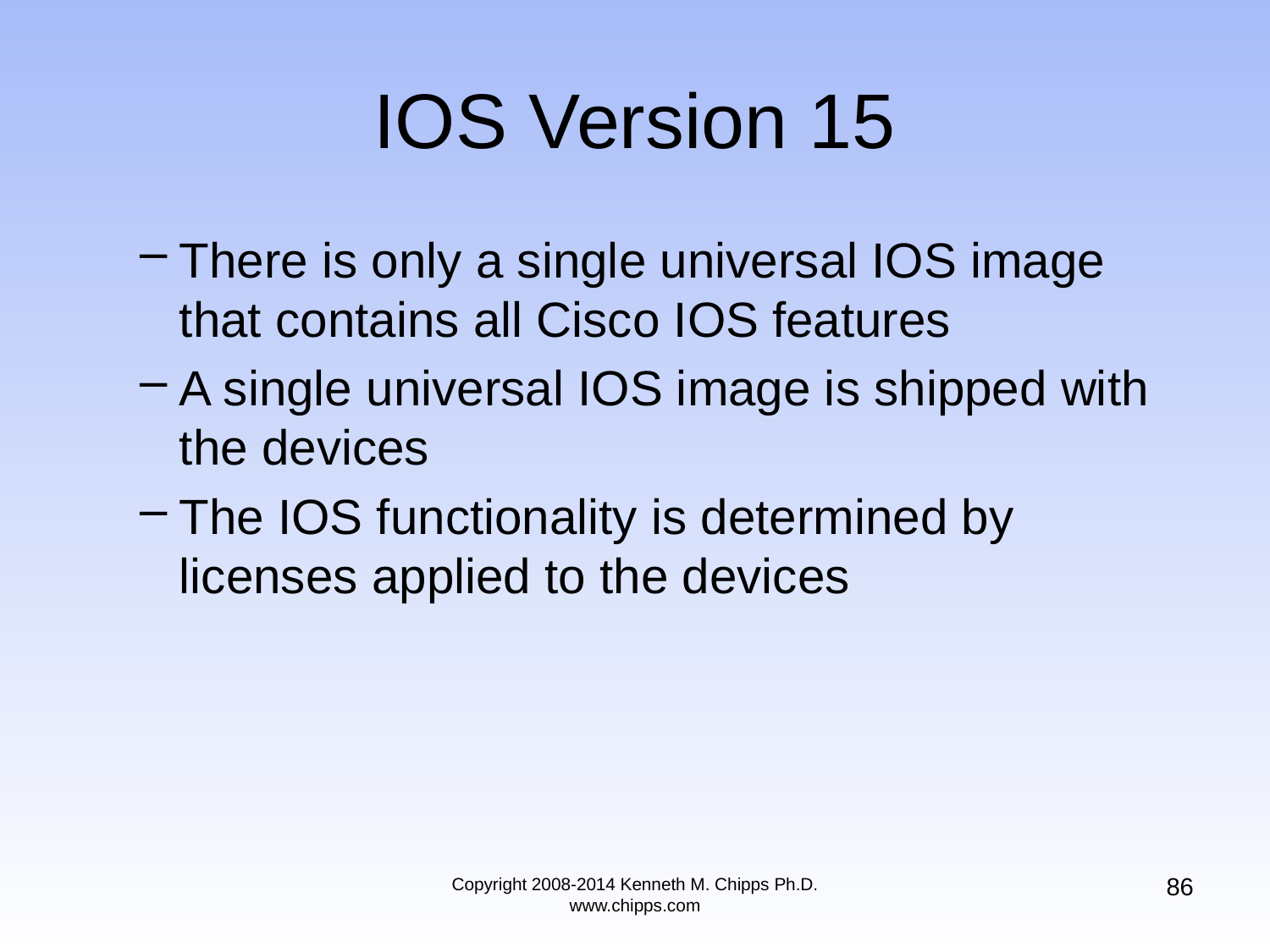

# IOS Version 15
There is only a single universal IOS image that contains all Cisco IOS features
A single universal IOS image is shipped with the devices
The IOS functionality is determined by licenses applied to the devices
86
Copyright 2008-2014 Kenneth M. Chipps Ph.D. www.chipps.com